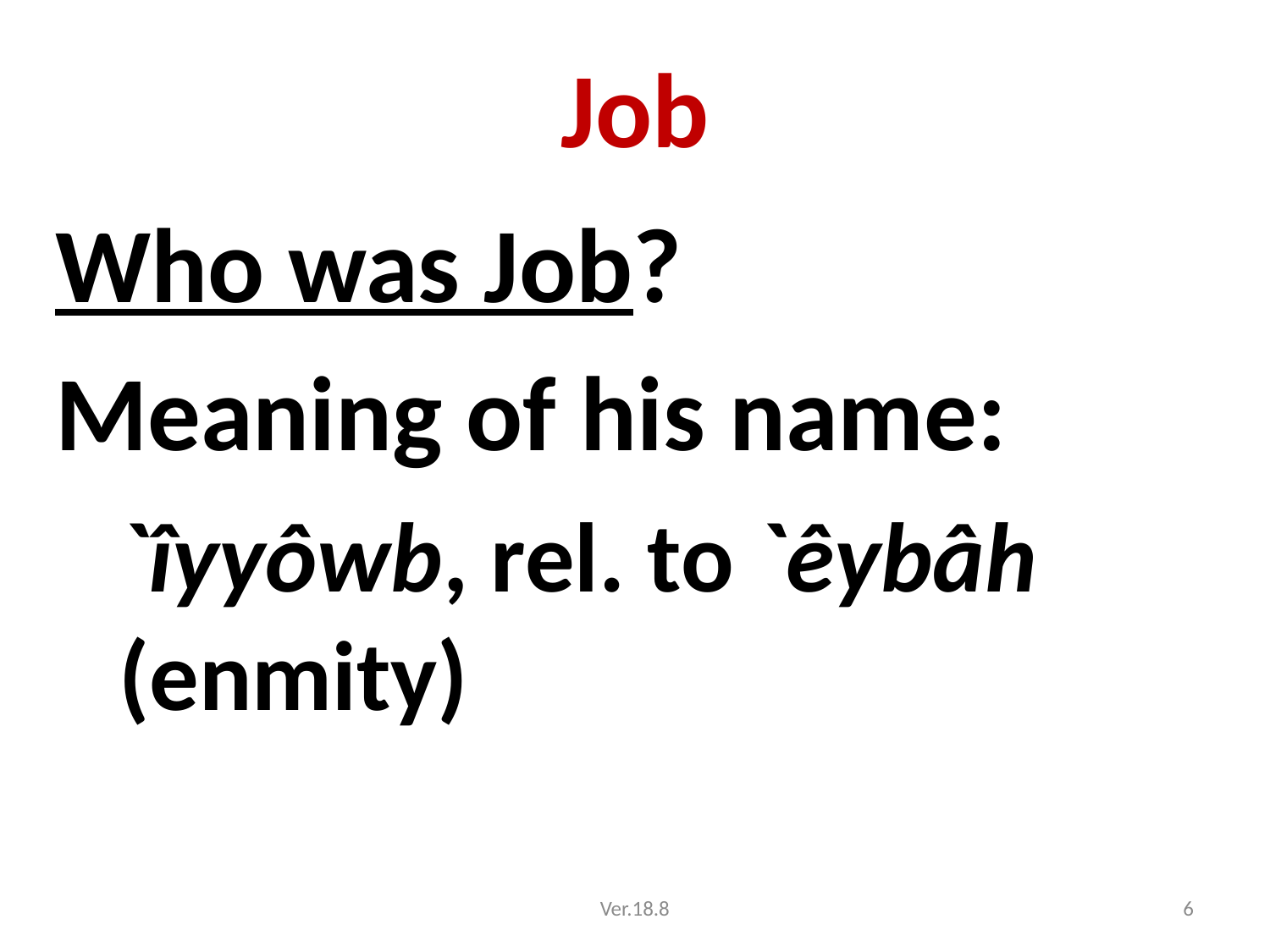

# Job
Who was Job?
Meaning of his name:
`îyyôwb, rel. to `êybâh (enmity)
Ver.18.8
6